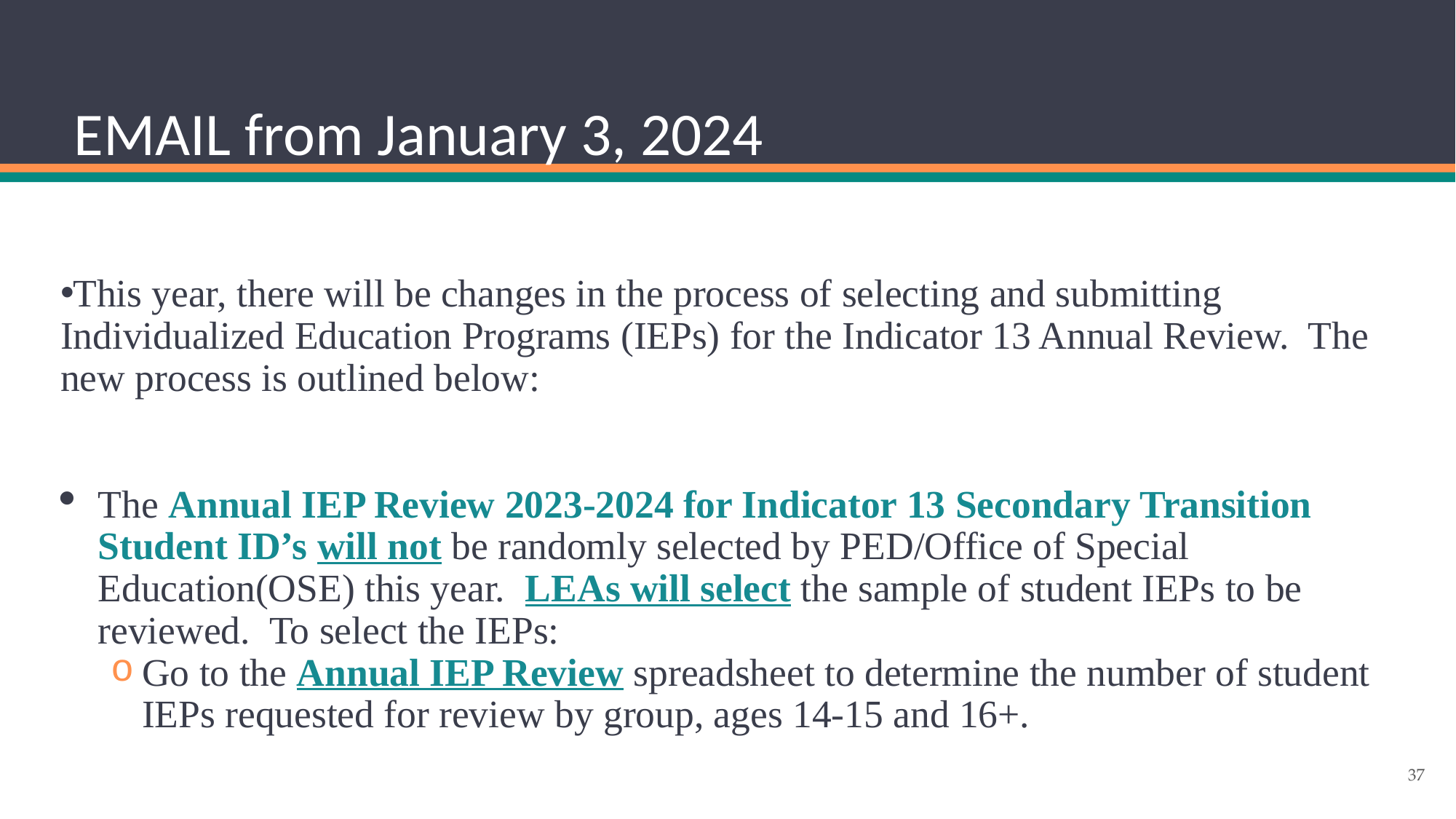

# EMAIL from January 3, 2024

This year, there will be changes in the process of selecting and submitting Individualized Education Programs (IEPs) for the Indicator 13 Annual Review.  The new process is outlined below:

The Annual IEP Review 2023-2024 for Indicator 13 Secondary Transition Student ID’s will not be randomly selected by PED/Office of Special Education(OSE) this year.  LEAs will select the sample of student IEPs to be reviewed.  To select the IEPs:
Go to the Annual IEP Review spreadsheet to determine the number of student IEPs requested for review by group, ages 14-15 and 16+.

37